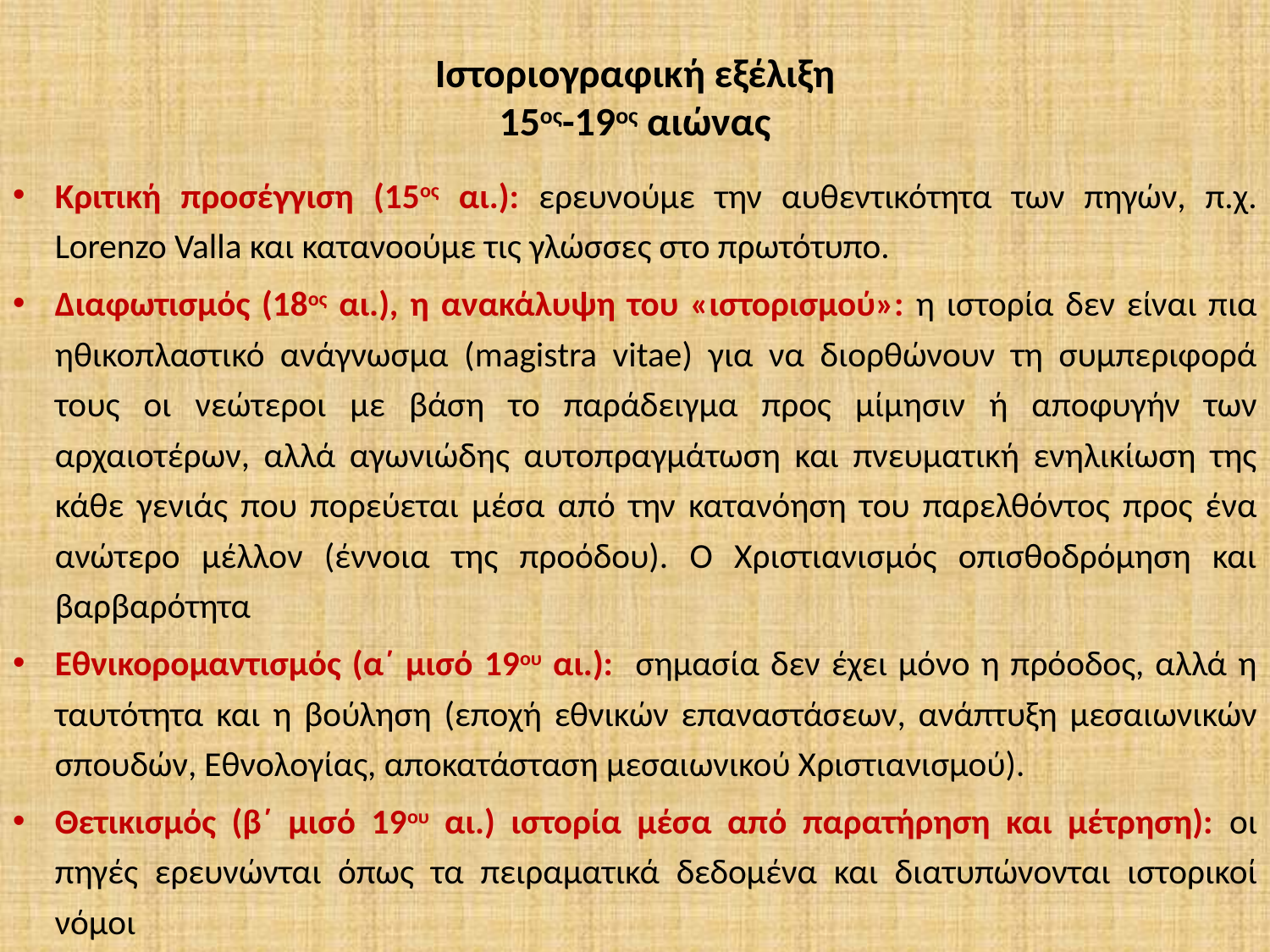

# Ιστοριογραφική εξέλιξη 15ος-19ος αιώνας
Κριτική προσέγγιση (15ος αι.): ερευνούμε την αυθεντικότητα των πηγών, π.χ. Lorenzo Valla και κατανοούμε τις γλώσσες στο πρωτότυπο.
Διαφωτισμός (18ος αι.), η ανακάλυψη του «ιστορισμού»: η ιστορία δεν είναι πια ηθικοπλαστικό ανάγνωσμα (magistra vitae) για να διορθώνουν τη συμπεριφορά τους οι νεώτεροι με βάση το παράδειγμα προς μίμησιν ή αποφυγήν των αρχαιοτέρων, αλλά αγωνιώδης αυτοπραγμάτωση και πνευματική ενηλικίωση της κάθε γενιάς που πορεύεται μέσα από την κατανόηση του παρελθόντος προς ένα ανώτερο μέλλον (έννοια της προόδου). Ο Χριστιανισμός οπισθοδρόμηση και βαρβαρότητα
Εθνικορομαντισμός (α΄ μισό 19ου αι.):  σημασία δεν έχει μόνο η πρόοδος, αλλά η ταυτότητα και η βούληση (εποχή εθνικών επαναστάσεων, ανάπτυξη μεσαιωνικών σπουδών, Εθνολογίας, αποκατάσταση μεσαιωνικού Χριστιανισμού).
Θετικισμός (β΄ μισό 19ου αι.) ιστορία μέσα από παρατήρηση και μέτρηση): οι πηγές ερευνώνται όπως τα πειραματικά δεδομένα και διατυπώνονται ιστορικοί νόμοι